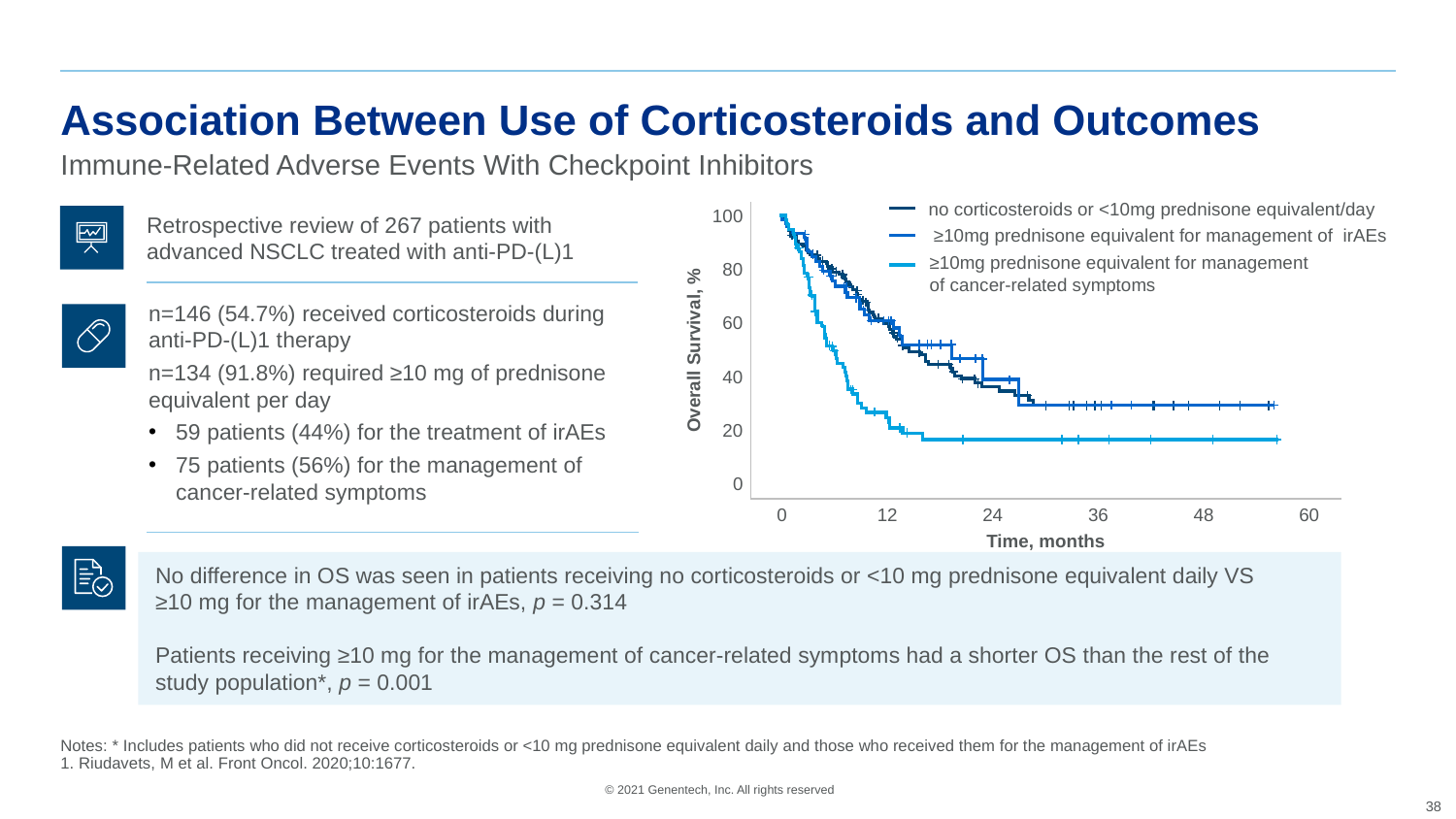

# Association Between Use of Corticosteroids and Outcomes
Immune-Related Adverse Events With Checkpoint Inhibitors
no corticosteroids or <10mg prednisone equivalent/day
100

≥10mg prednisone equivalent for management of  irAEs
≥10mg prednisone equivalent for management
of cancer-related symptoms
80
60
Overall Survival, %
40
20
0
0
12
24
36
48
60
Time, months

Retrospective review of 267 patients with advanced NSCLC treated with anti-PD-(L)1
n=146 (54.7%) received corticosteroids during anti-PD-(L)1 therapy
n=134 (91.8%) required ≥10 mg of prednisone equivalent per day
59 patients (44%) for the treatment of irAEs
75 patients (56%) for the management of cancer-related symptoms

No difference in OS was seen in patients receiving no corticosteroids or <10 mg prednisone equivalent daily VS ≥10 mg for the management of irAEs, p = 0.314

Patients receiving ≥10 mg for the management of cancer-related symptoms had a shorter OS than the rest of the study population*, p = 0.001

Notes: * Includes patients who did not receive corticosteroids or <10 mg prednisone equivalent daily and those who received them for the management of irAEs
1. Riudavets, M et al. Front Oncol. 2020;10:1677.